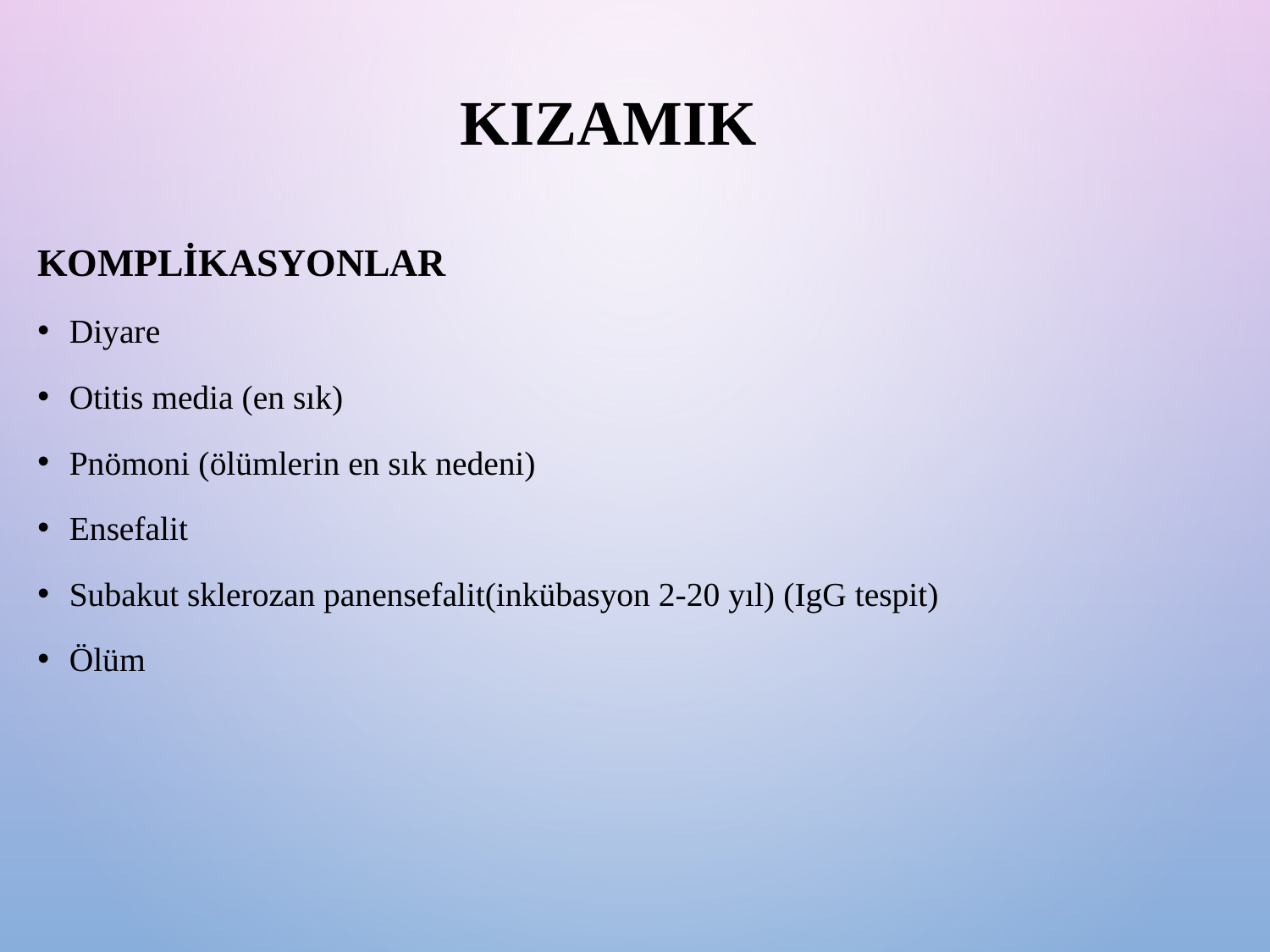

# Kızamık
Komplikasyonlar
Diyare
Otitis media (en sık)
Pnömoni (ölümlerin en sık nedeni)
Ensefalit
Subakut sklerozan panensefalit(inkübasyon 2-20 yıl) (IgG tespit)
Ölüm